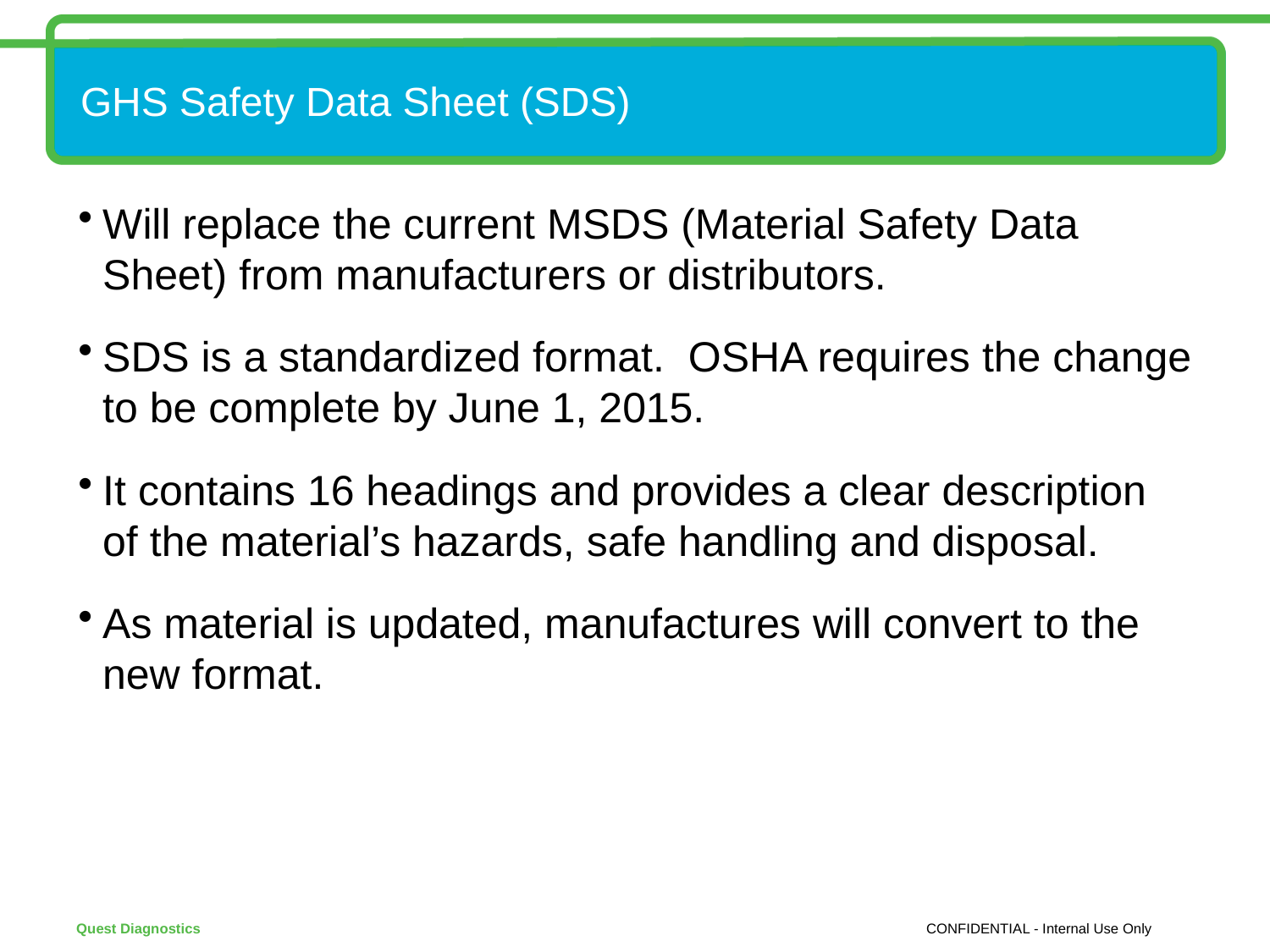

# GHS Safety Data Sheet (SDS)
Will replace the current MSDS (Material Safety Data Sheet) from manufacturers or distributors.
SDS is a standardized format.  OSHA requires the change to be complete by June 1, 2015.
It contains 16 headings and provides a clear description of the material’s hazards, safe handling and disposal.
As material is updated, manufactures will convert to the new format.

CONFIDENTIAL - Internal Use Only